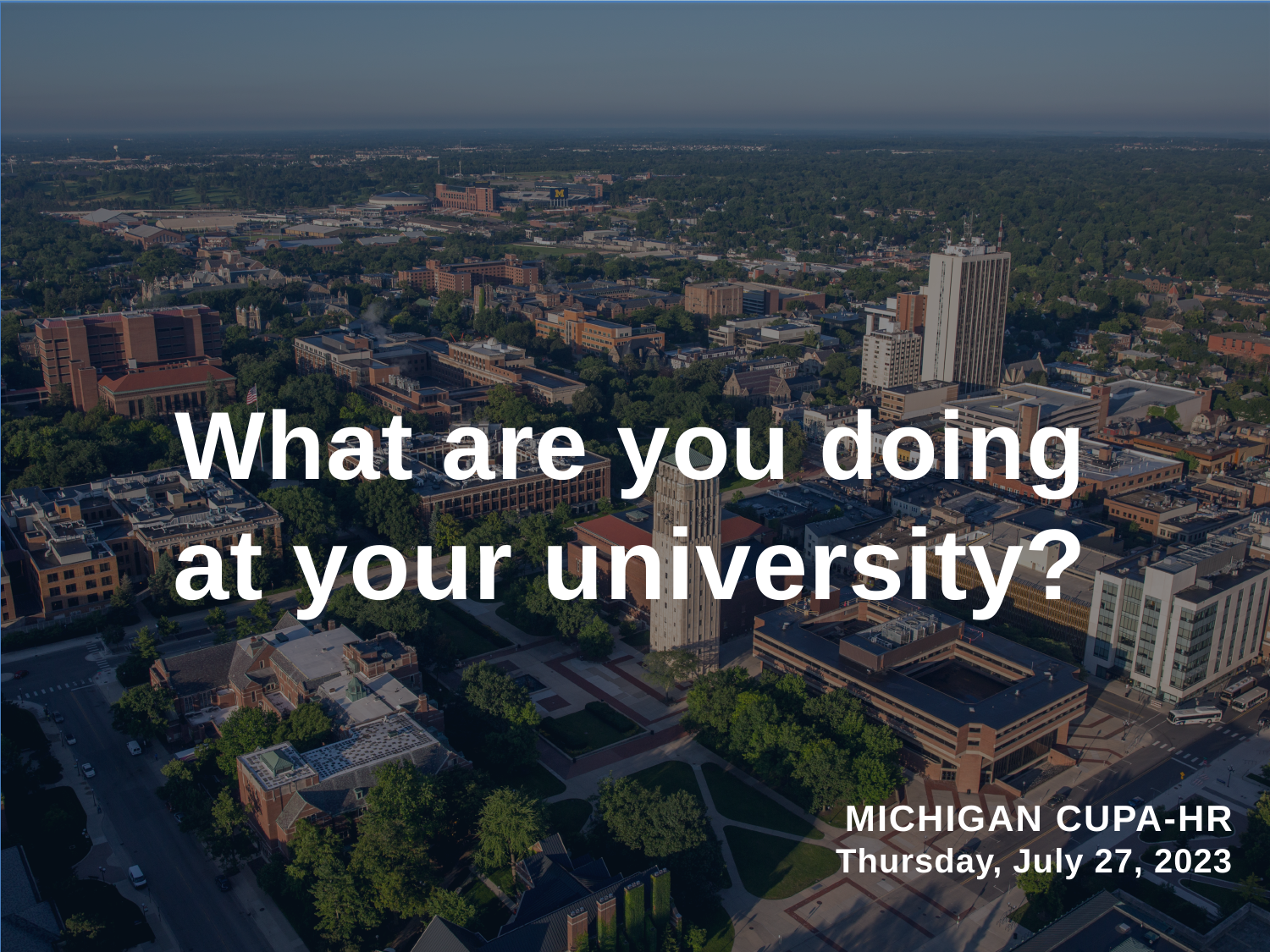

What are you doing
at your university?

MICHIGAN CUPA-HR
Thursday, July 27, 2023